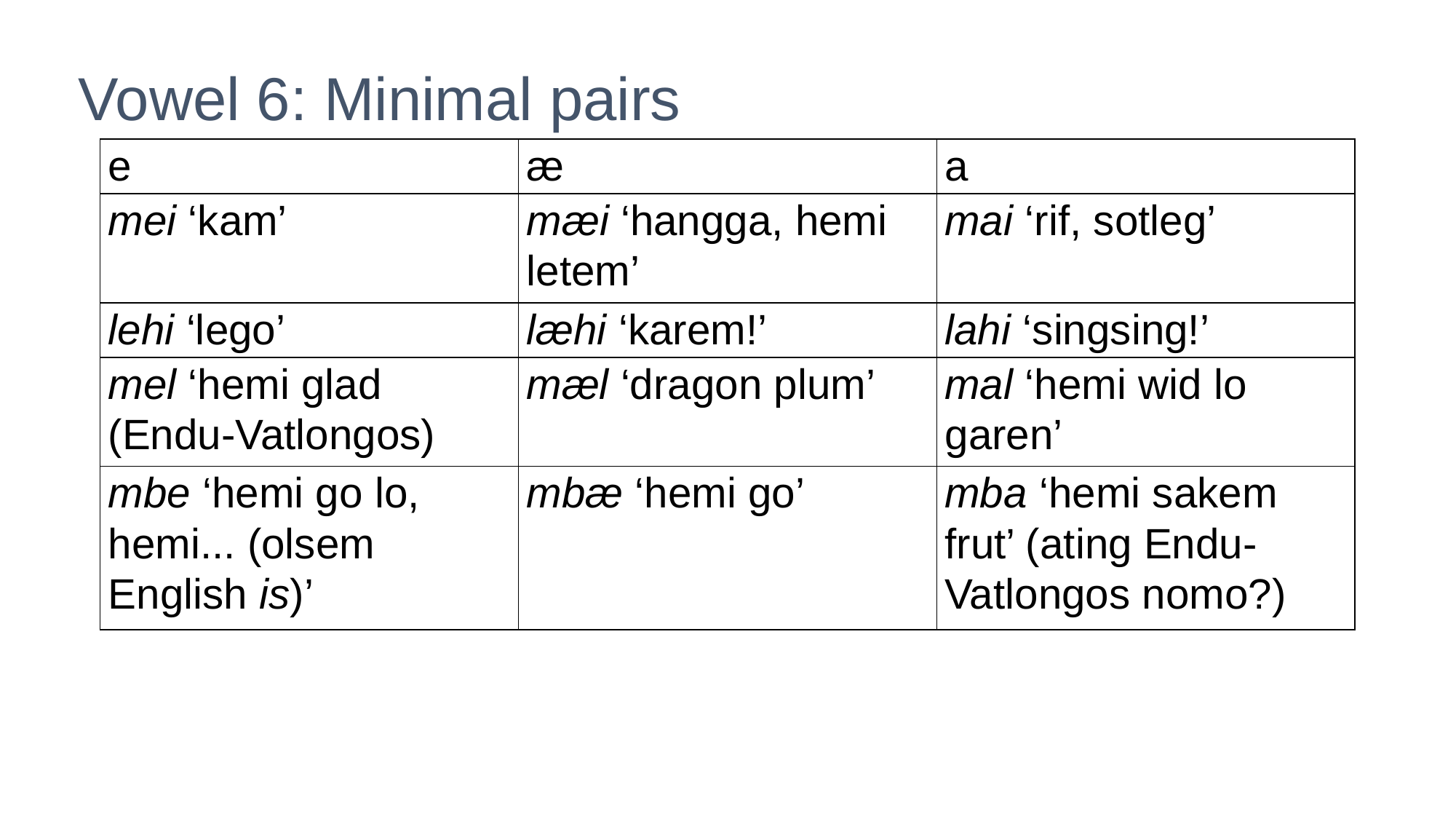

Vowel 6: Minimal pairs
| e | æ | a |
| --- | --- | --- |
| mei ‘kam’ | mæi ‘hangga, hemi letem’ | mai ‘rif, sotleg’ |
| lehi ‘lego’ | læhi ‘karem!’ | lahi ‘singsing!’ |
| mel ‘hemi glad (Endu-Vatlongos) | mæl ‘dragon plum’ | mal ‘hemi wid lo garen’ |
| mbe ‘hemi go lo, hemi... (olsem English is)’ | mbæ ‘hemi go’ | mba ‘hemi sakem frut’ (ating Endu-Vatlongos nomo?) |